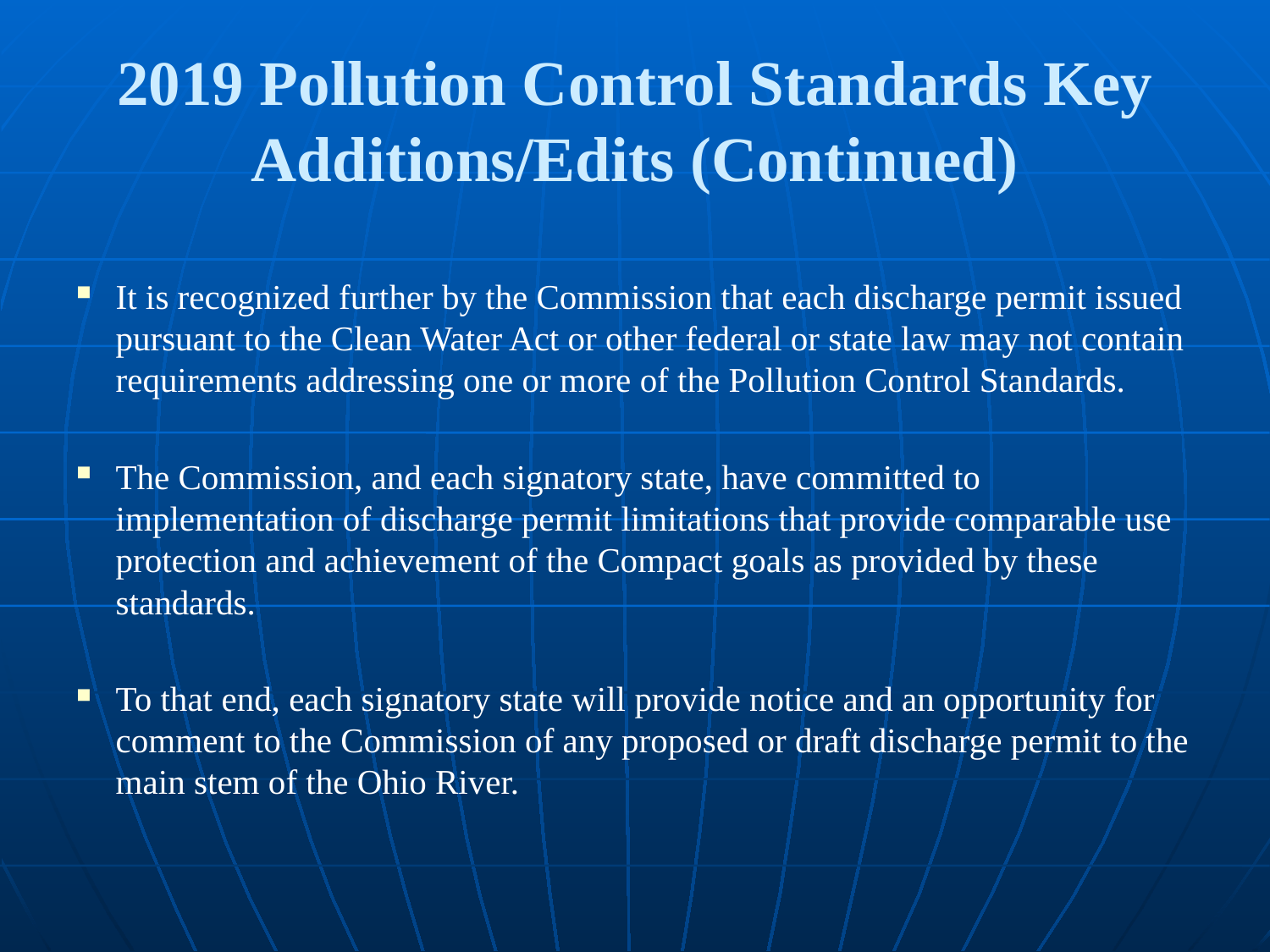

# 2019 Pollution Control Standards Key Additions/Edits (Continued)

It is recognized further by the Commission that each discharge permit issued pursuant to the Clean Water Act or other federal or state law may not contain requirements addressing one or more of the Pollution Control Standards.

The Commission, and each signatory state, have committed to implementation of discharge permit limitations that provide comparable use protection and achievement of the Compact goals as provided by these standards.

To that end, each signatory state will provide notice and an opportunity for comment to the Commission of any proposed or draft discharge permit to the main stem of the Ohio River.